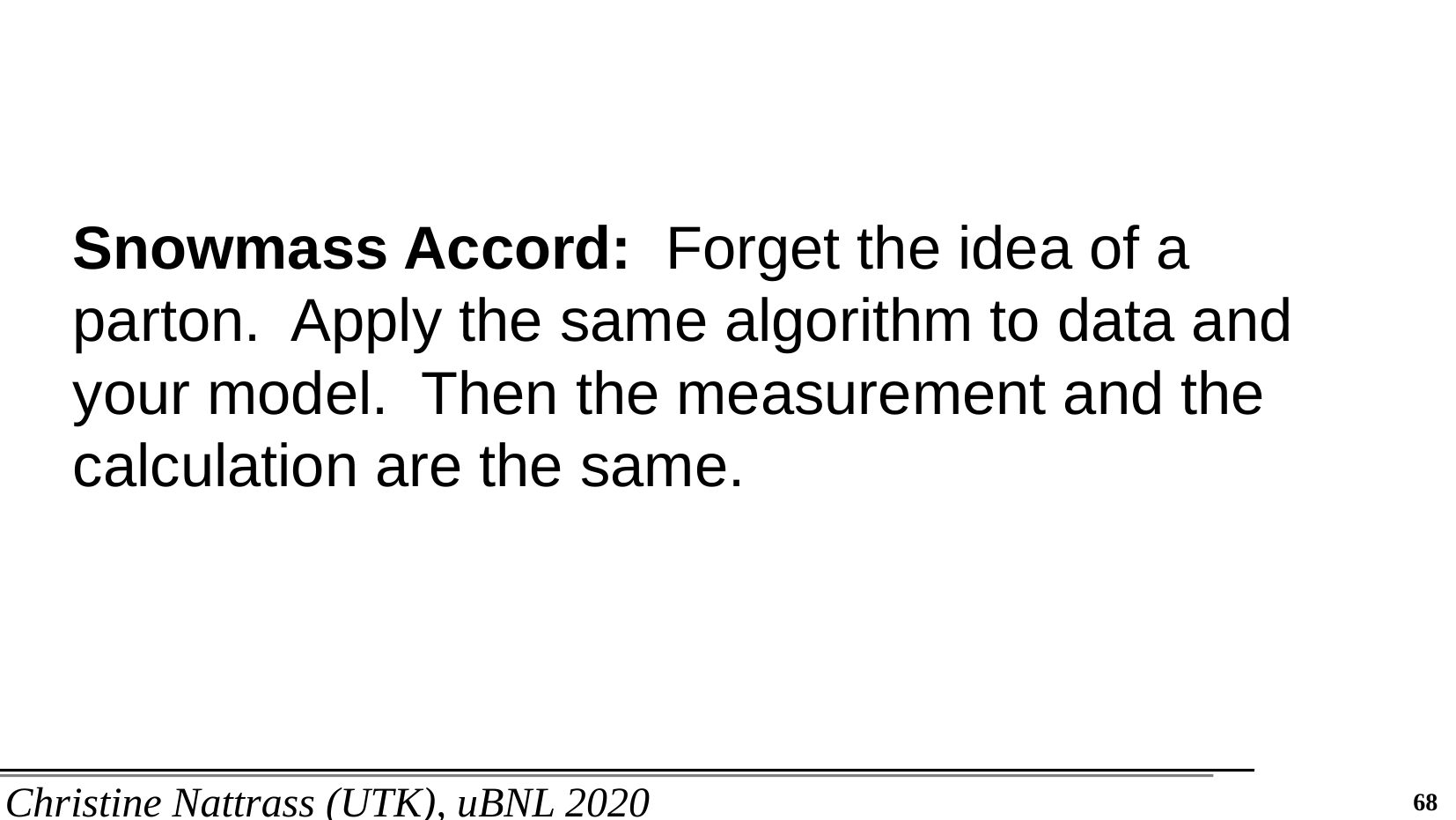

Snowmass Accord:  Forget the idea of a parton.  Apply the same algorithm to data and your model.  Then the measurement and the calculation are the same.